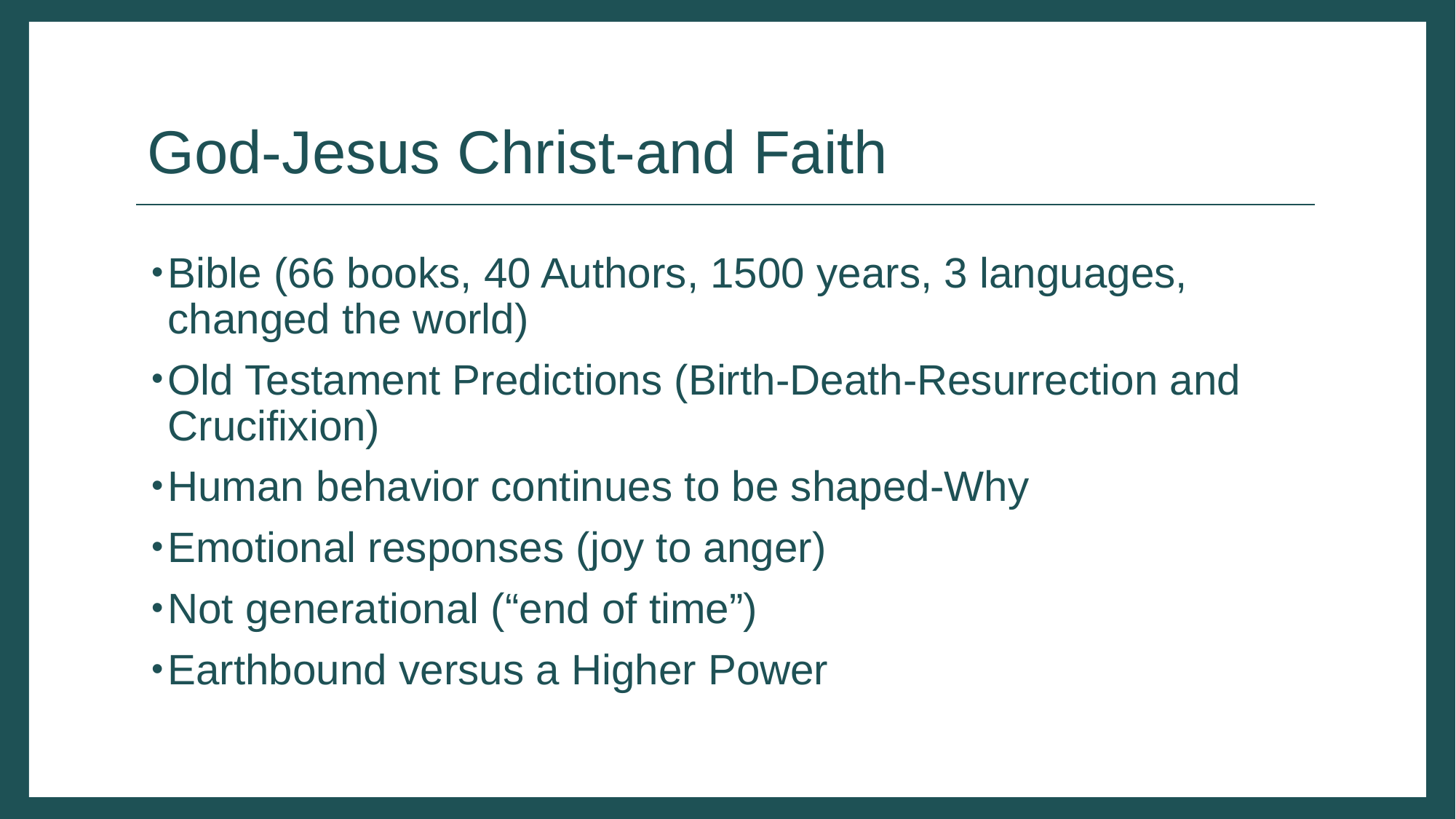

# God-Jesus Christ-and Faith
Bible (66 books, 40 Authors, 1500 years, 3 languages, changed the world)
Old Testament Predictions (Birth-Death-Resurrection and Crucifixion)
Human behavior continues to be shaped-Why
Emotional responses (joy to anger)
Not generational (“end of time”)
Earthbound versus a Higher Power